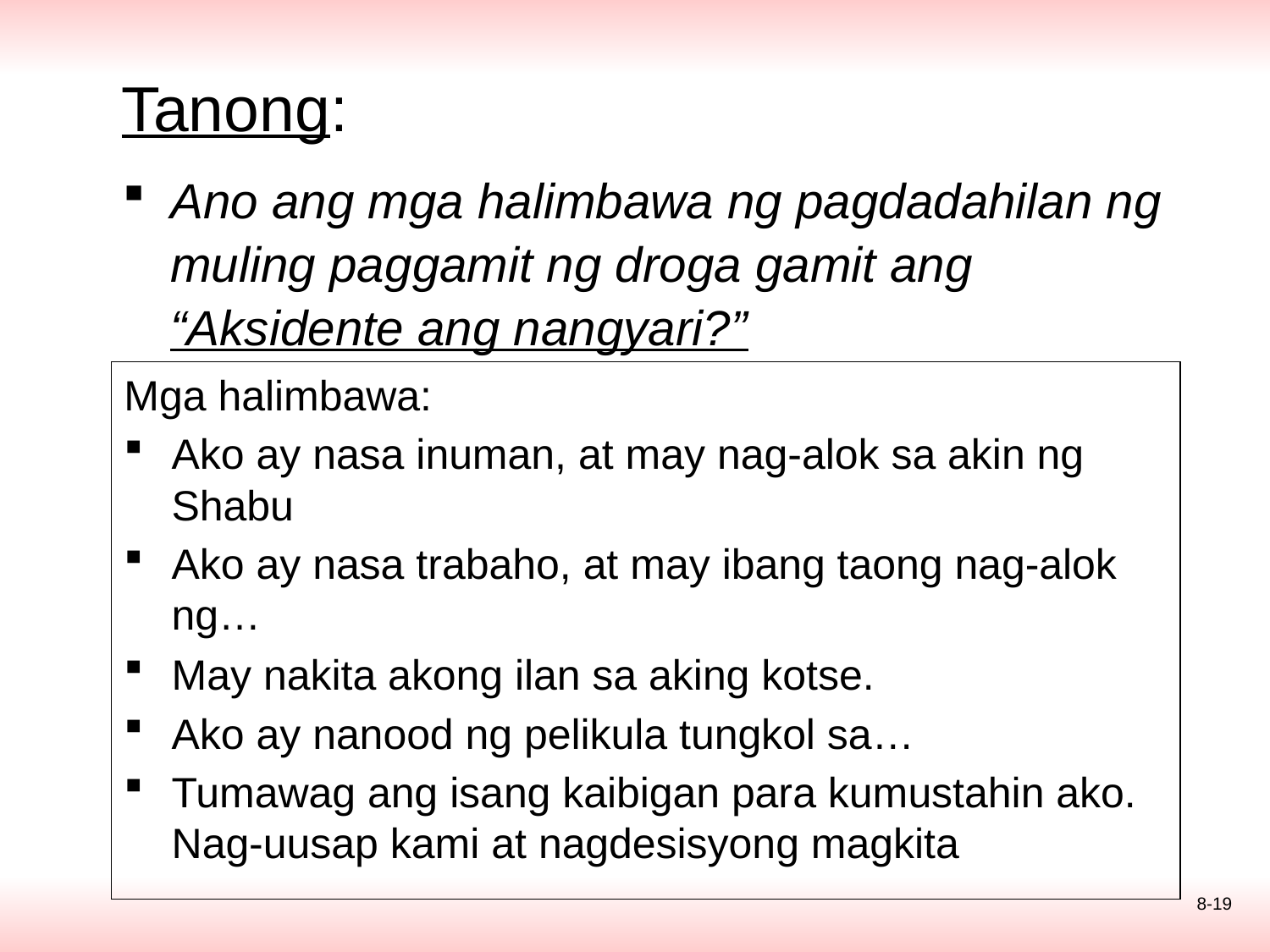

# Tanong:
Ano ang mga halimbawa ng pagdadahilan ng muling paggamit ng droga gamit ang “Aksidente ang nangyari?”
Mga halimbawa:
Ako ay nasa inuman, at may nag-alok sa akin ng Shabu
Ako ay nasa trabaho, at may ibang taong nag-alok ng…
May nakita akong ilan sa aking kotse.
Ako ay nanood ng pelikula tungkol sa…
Tumawag ang isang kaibigan para kumustahin ako. Nag-uusap kami at nagdesisyong magkita
8-19